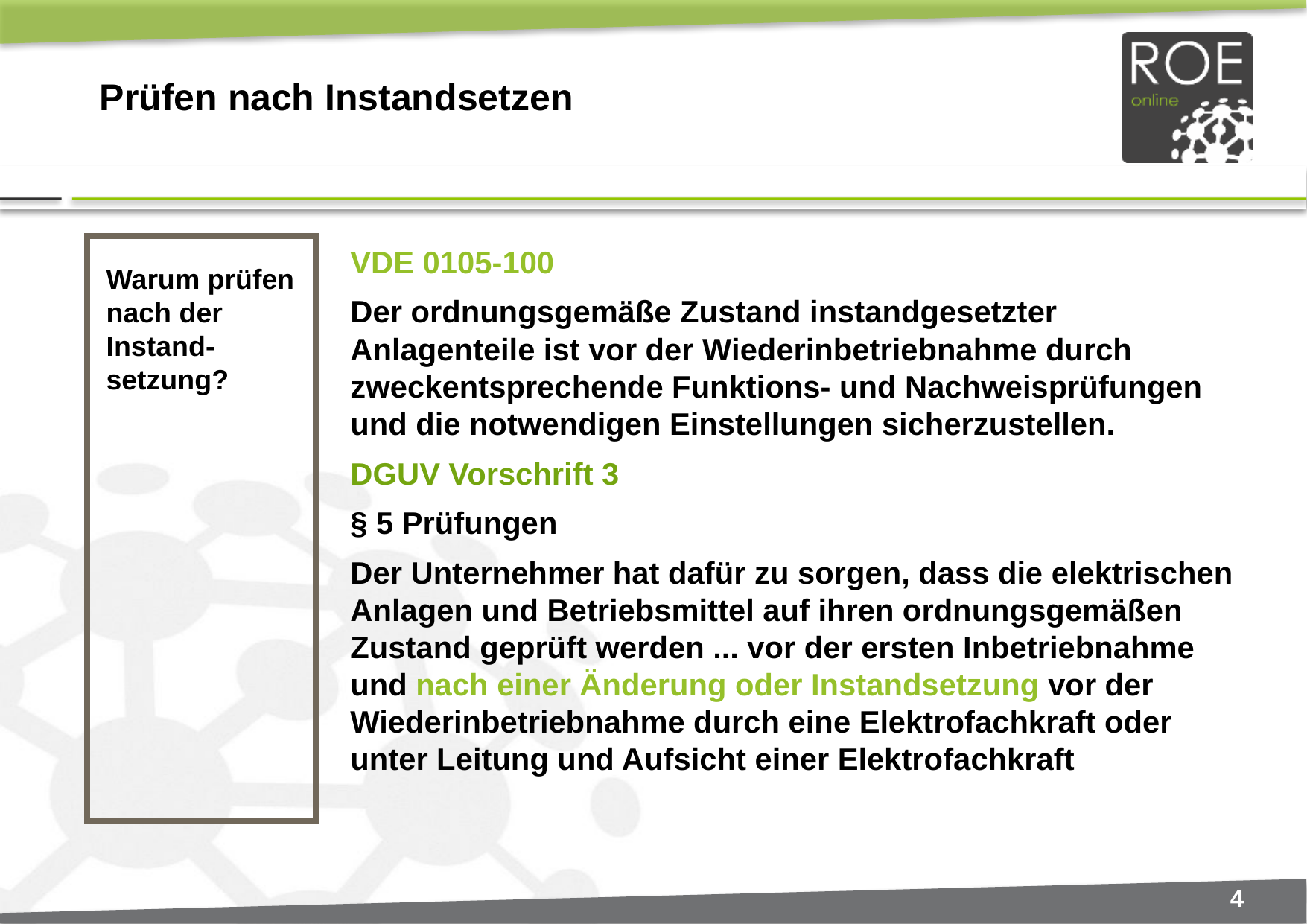

# Prüfen nach Instandsetzen
Warum prüfen nach der Instand-setzung?
VDE 0105-100
Der ordnungsgemäße Zustand instandgesetzter Anlagenteile ist vor der Wiederinbetriebnahme durch zweckentsprechende Funktions- und Nachweisprüfungen und die notwendigen Einstellungen sicherzustellen.
DGUV Vorschrift 3
§ 5 Prüfungen
Der Unternehmer hat dafür zu sorgen, dass die elektrischen Anlagen und Betriebsmittel auf ihren ordnungsgemäßen Zustand geprüft werden ... vor der ersten Inbetriebnahme und nach einer Änderung oder Instandsetzung vor der Wiederinbetriebnahme durch eine Elektrofachkraft oder unter Leitung und Aufsicht einer Elektrofachkraft
4